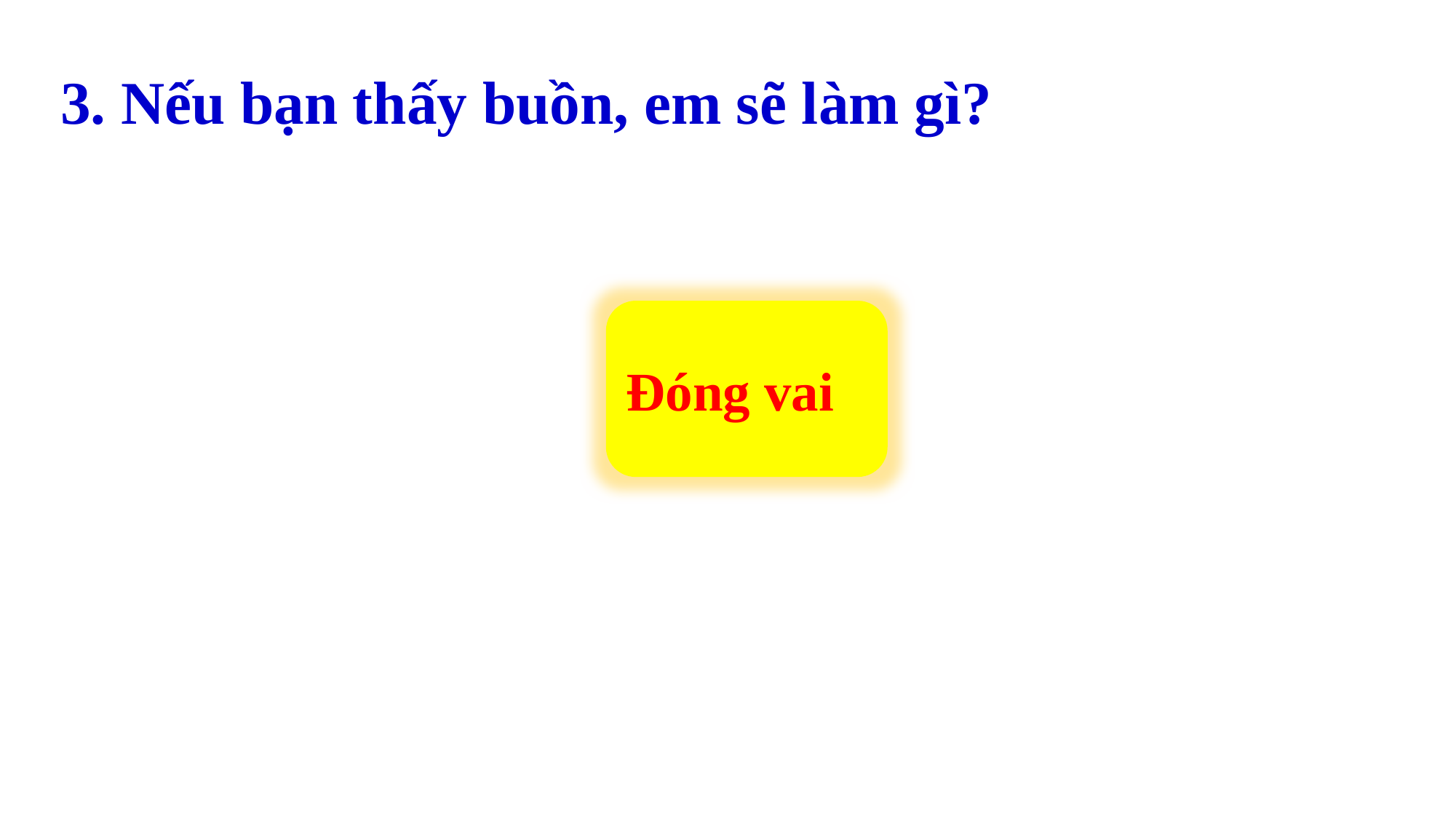

3. Nếu bạn thấy buồn, em sẽ làm gì?
Đóng vai